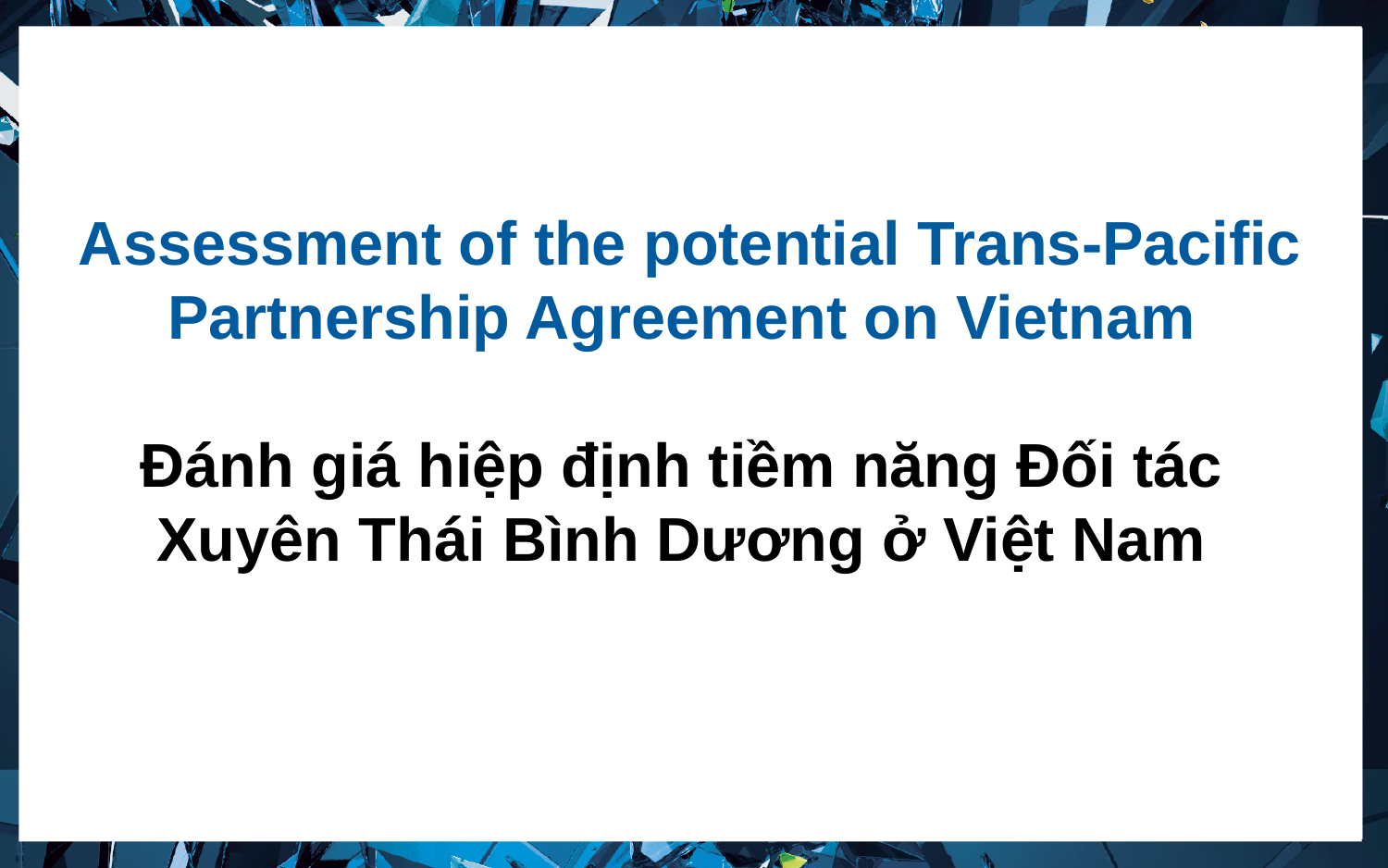

Assessment of the potential Trans-Pacific Partnership Agreement on Vietnam

Đánh giá hiệp định tiềm năng Đối tác
Xuyên Thái Bình Dương ở Việt Nam